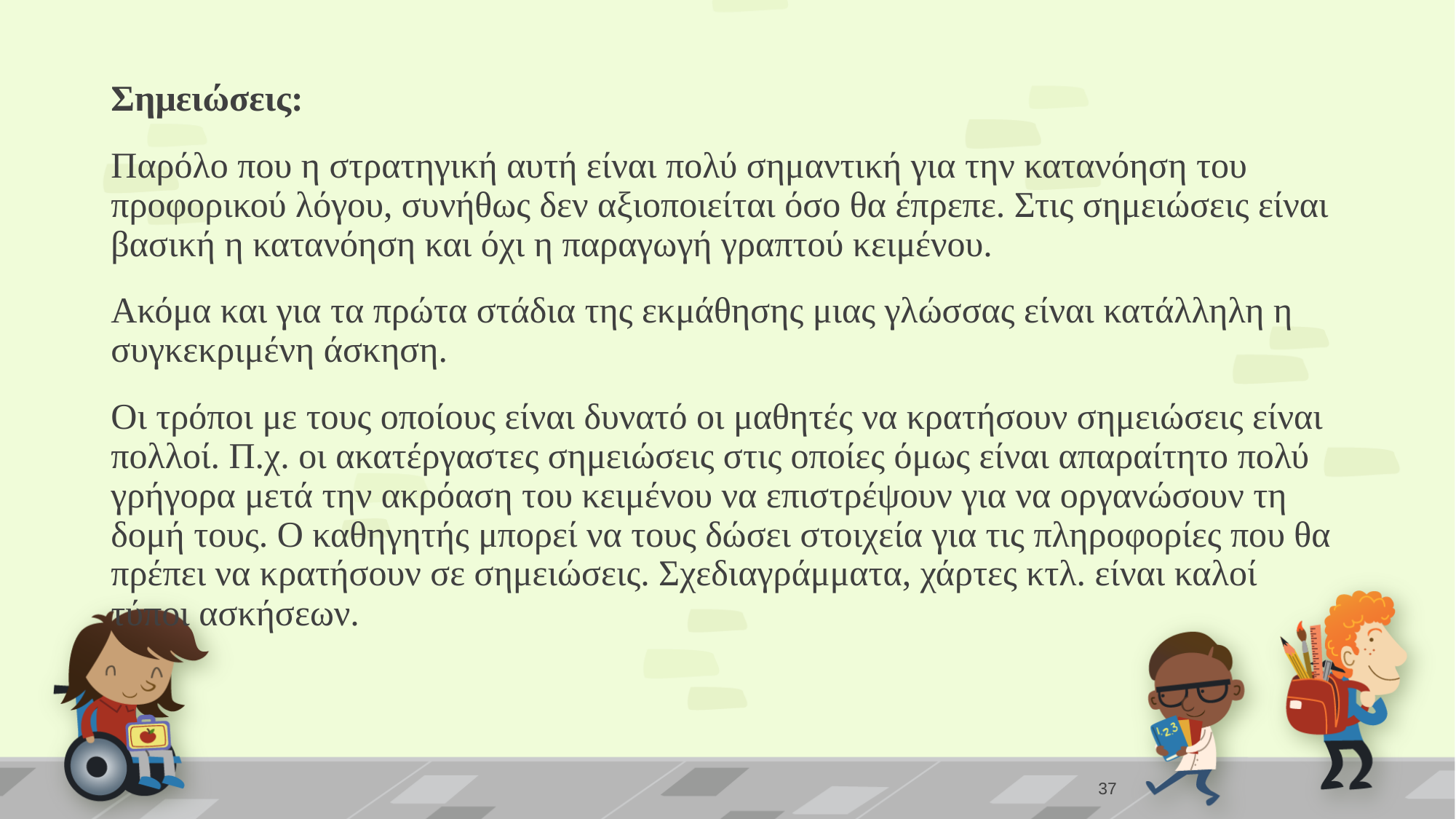

Σημειώσεις:
Παρόλο που η στρατηγική αυτή είναι πολύ σημαντική για την κατανόηση του προφορικού λόγου, συνήθως δεν αξιοποιείται όσο θα έπρεπε. Στις σημειώσεις είναι βασική η κατανόηση και όχι η παραγωγή γραπτού κειμένου.
Ακόμα και για τα πρώτα στάδια της εκμάθησης μιας γλώσσας είναι κατάλληλη η συγκεκριμένη άσκηση.
Οι τρόποι με τους οποίους είναι δυνατό οι μαθητές να κρατήσουν σημειώσεις είναι πολλοί. Π.χ. οι ακατέργαστες σημειώσεις στις οποίες όμως είναι απαραίτητο πολύ γρήγορα μετά την ακρόαση του κειμένου να επιστρέψουν για να οργανώσουν τη δομή τους. Ο καθηγητής μπορεί να τους δώσει στοιχεία για τις πληροφορίες που θα πρέπει να κρατήσουν σε σημειώσεις. Σχεδιαγράμματα, χάρτες κτλ. είναι καλοί τύποι ασκήσεων.
37